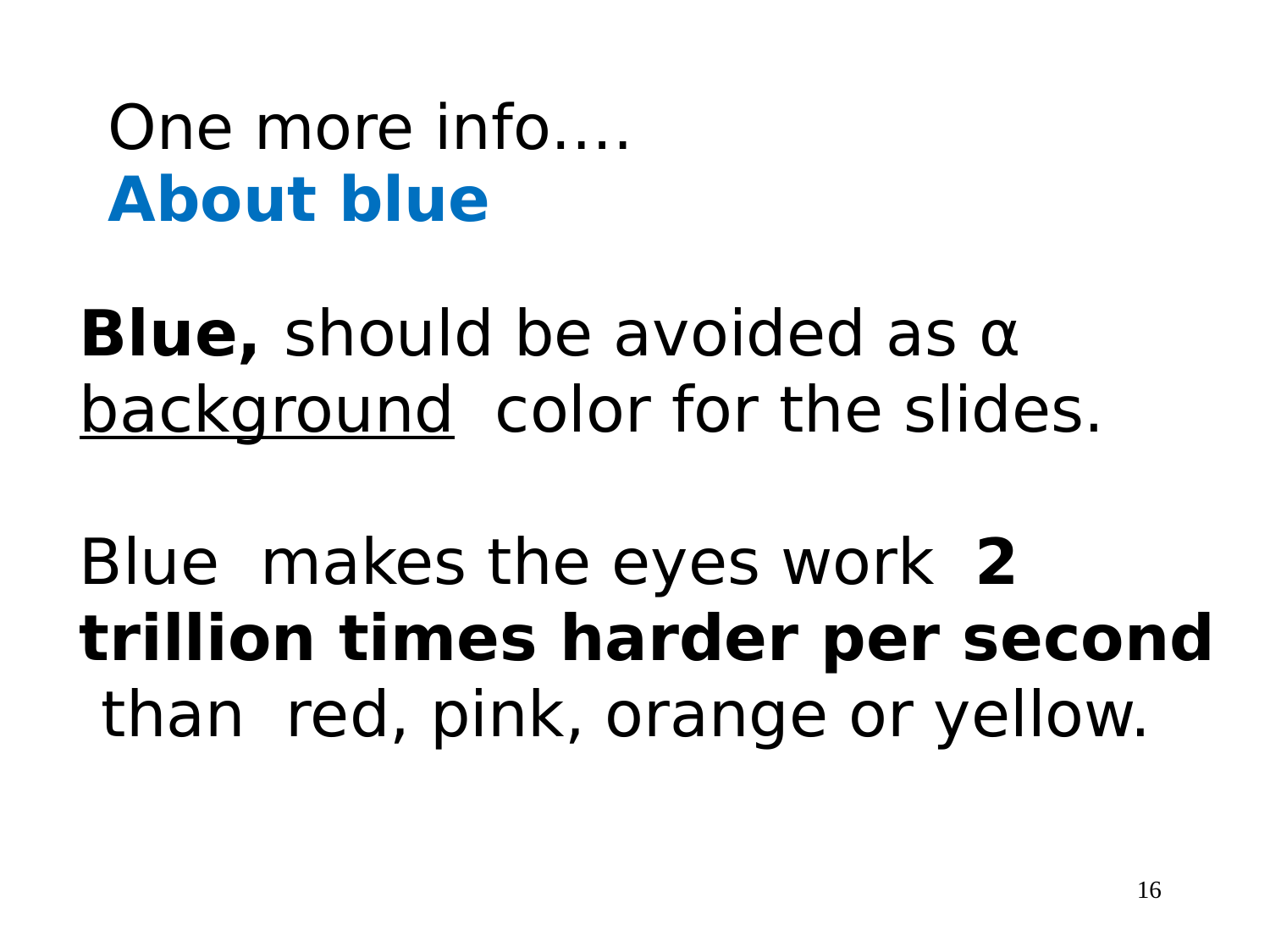

# One more info…. About blue
Blue, should be avoided as α background  color for the slides.

Blue  makes the eyes work  2 trillion times harder per second  than  red, pink, orange or yellow.

16